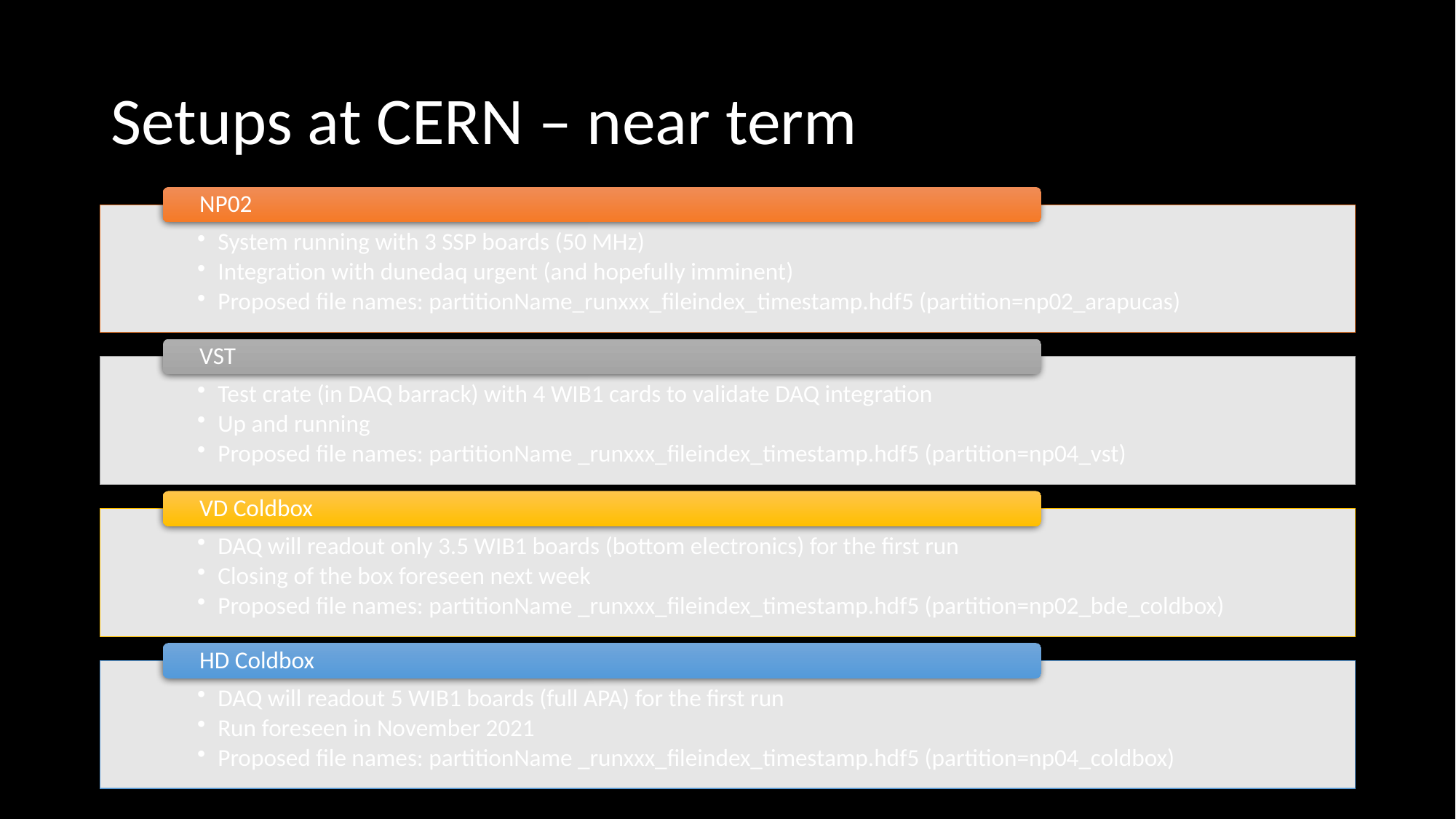

# Setups at CERN – near term
System running with 3 SSP boards (50 MHz)
Integration with dunedaq urgent (and hopefully imminent)
Proposed file names: partitionName_runxxx_fileindex_timestamp.hdf5 (partition=np02_arapucas)
NP02
Test crate (in DAQ barrack) with 4 WIB1 cards to validate DAQ integration
Up and running
Proposed file names: partitionName _runxxx_fileindex_timestamp.hdf5 (partition=np04_vst)
VST
DAQ will readout only 3.5 WIB1 boards (bottom electronics) for the first run
Closing of the box foreseen next week
Proposed file names: partitionName _runxxx_fileindex_timestamp.hdf5 (partition=np02_bde_coldbox)
VD Coldbox
DAQ will readout 5 WIB1 boards (full APA) for the first run
Run foreseen in November 2021
Proposed file names: partitionName _runxxx_fileindex_timestamp.hdf5 (partition=np04_coldbox)
HD Coldbox